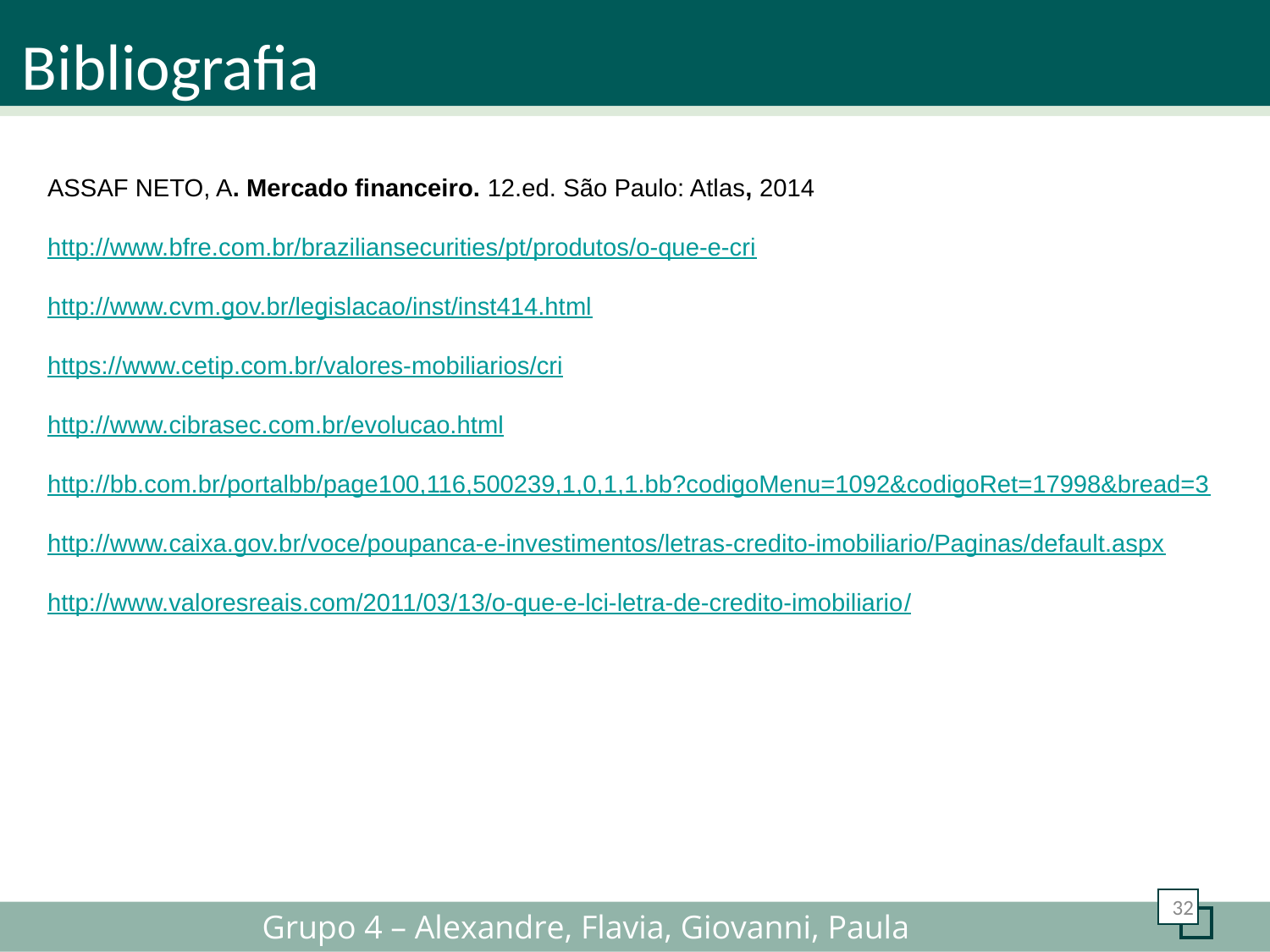

Bibliografia

ASSAF NETO, A. Mercado financeiro. 12.ed. São Paulo: Atlas, 2014

http://www.bfre.com.br/braziliansecurities/pt/produtos/o-que-e-cri

http://www.cvm.gov.br/legislacao/inst/inst414.html

https://www.cetip.com.br/valores-mobiliarios/cri

http://www.cibrasec.com.br/evolucao.html

http://bb.com.br/portalbb/page100,116,500239,1,0,1,1.bb?codigoMenu=1092&codigoRet=17998&bread=3

http://www.caixa.gov.br/voce/poupanca-e-investimentos/letras-credito-imobiliario/Paginas/default.aspx

http://www.valoresreais.com/2011/03/13/o-que-e-lci-letra-de-credito-imobiliario/

32

Grupo 4 – Alexandre, Flavia, Giovanni, Paula